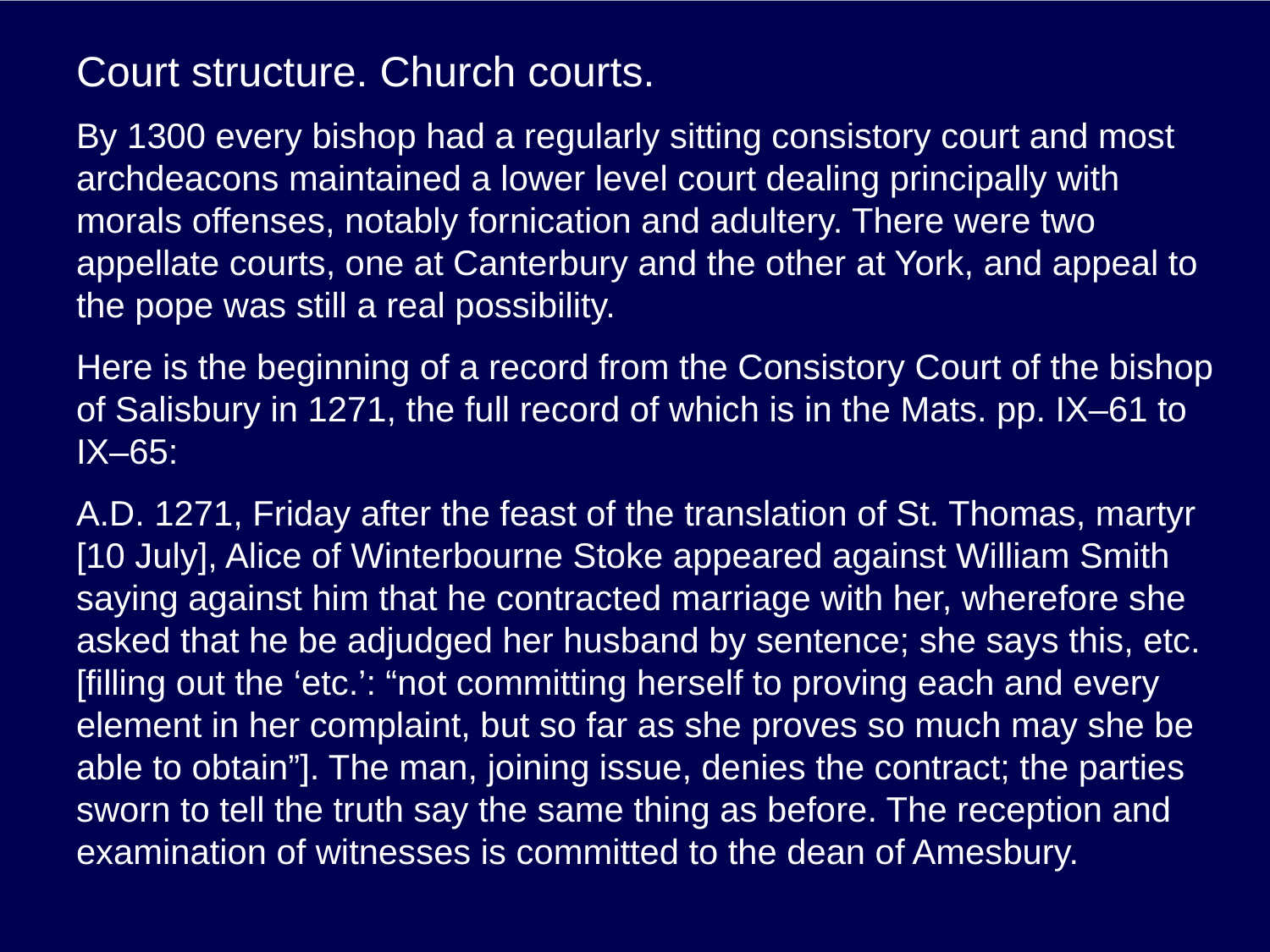

# Court structure. Church courts.
By 1300 every bishop had a regularly sitting consistory court and most archdeacons maintained a lower level court dealing principally with morals offenses, notably fornication and adultery. There were two appellate courts, one at Canterbury and the other at York, and appeal to the pope was still a real possibility.

Here is the beginning of a record from the Consistory Court of the bishop of Salisbury in 1271, the full record of which is in the Mats. pp. IX–61 to IX–65:

A.D. 1271, Friday after the feast of the translation of St. Thomas, martyr [10 July], Alice of Winterbourne Stoke appeared against William Smith saying against him that he contracted marriage with her, wherefore she asked that he be adjudged her husband by sentence; she says this, etc. [filling out the ‘etc.’: “not committing herself to proving each and every element in her complaint, but so far as she proves so much may she be able to obtain”]. The man, joining issue, denies the contract; the parties sworn to tell the truth say the same thing as before. The reception and examination of witnesses is committed to the dean of Amesbury.